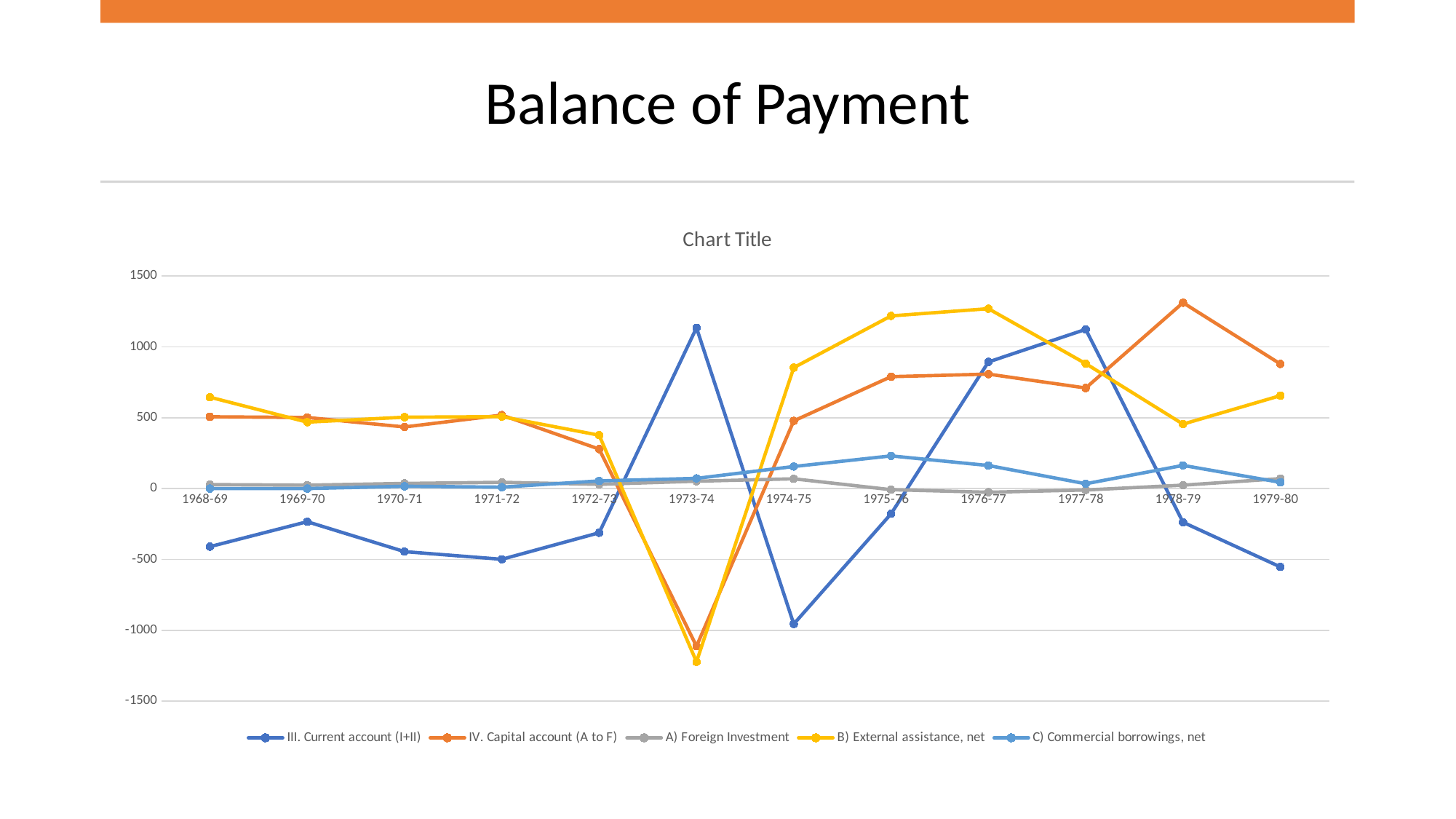

# Balance of Payment

### Chart:

| Category | III. Current account (I+II) | IV. Capital account (A to F) | A) Foreign Investment | B) External assistance, net | C) Commercial borrowings, net |
|---|---|---|---|---|---|
| 1968-69    | -410.0 | 507.0 | 28.0 | 645.0 | 0.0 |
| 1969-70    | -234.0 | 502.0 | 24.0 | 469.0 | 0.0 |
| 1970-71    | -445.0 | 435.0 | 36.0 | 504.0 | 16.0 |
| 1971-72    | -499.0 | 519.0 | 44.0 | 508.0 | 10.0 |
| 1972-73    | -312.0 | 279.0 | 30.0 | 377.0 | 54.0 |
| 1973-74    | 1135.0 | -1113.0 | 52.0 | -1223.0 | 72.0 |
| 1974-75    | -956.0 | 478.0 | 69.0 | 854.0 | 156.0 |
| 1975-76    | -178.0 | 790.0 | -8.0 | 1219.0 | 231.0 |
| 1976-77    | 894.0 | 808.0 | -26.0 | 1270.0 | 163.0 |
| 1977-78    | 1124.0 | 710.0 | -10.0 | 882.0 | 34.0 |
| 1978-79    | -238.0 | 1312.0 | 24.0 | 455.0 | 164.0 |
| 1979-80    | -553.0 | 880.0 | 70.0 | 656.0 | 44.0 |